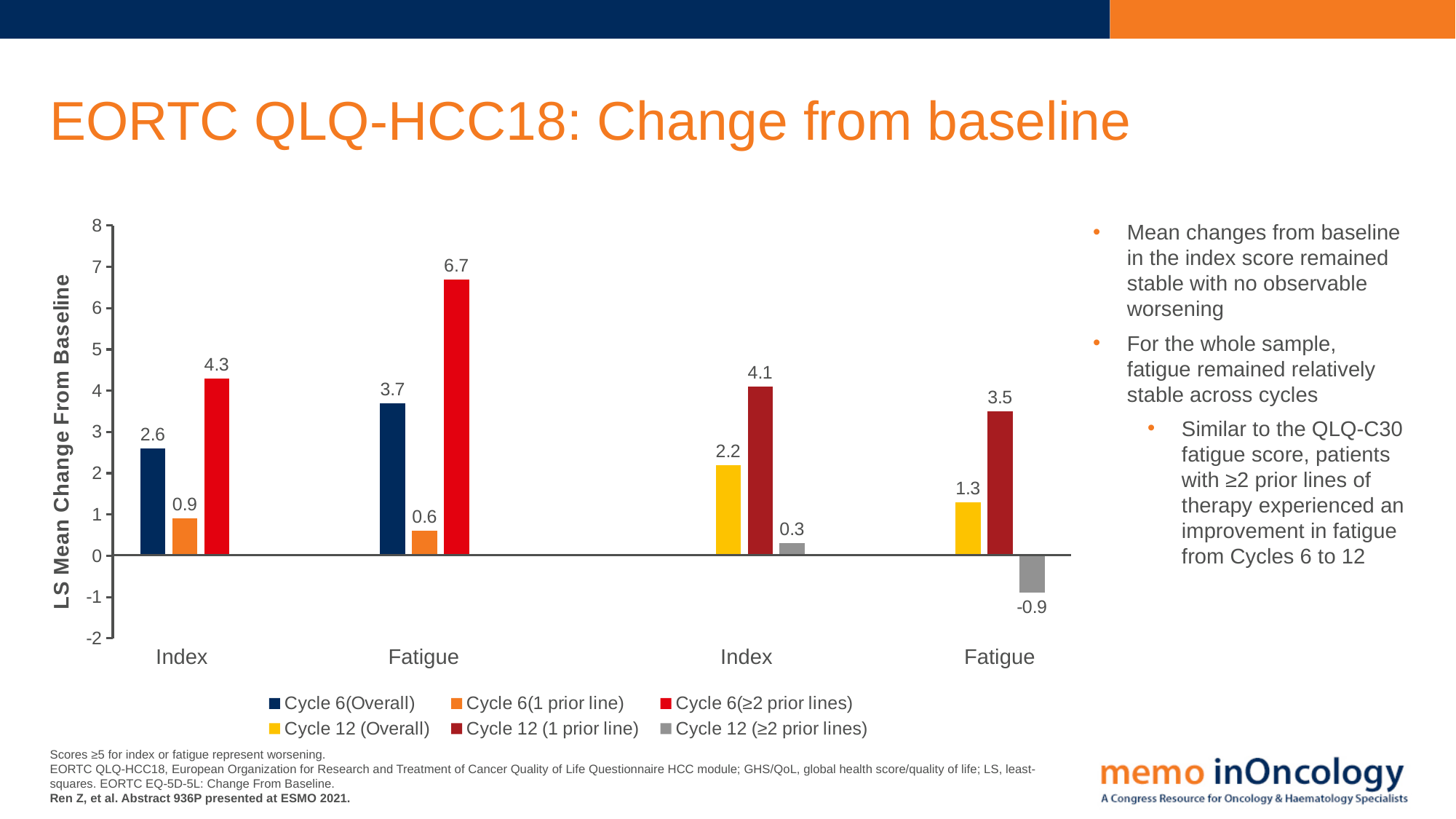

# EORTC QLQ-HCC18: Change from baseline

### Chart

| Category | Cycle 6(Overall) | Cycle 6(1 prior line) | Cycle 6(≥2 prior lines) | Cycle 12 (Overall) | Cycle 12 (1 prior line) | Cycle 12 (≥2 prior lines) |
|---|---|---|---|---|---|---|
| Index | 2.6 | 0.9 | 4.3 | None | None | None |
| Fatigue | 3.7 | 0.6 | 6.7 | None | None | None |
| Index | None | None | None | 2.2 | 4.1 | 0.3 |
| Fatigue | None | None | None | 1.3 | 3.5 | -0.9 |
Mean changes from baseline in the index score remained stable with no observable worsening
For the whole sample, fatigue remained relatively stable across cycles
Similar to the QLQ-C30 fatigue score, patients with ≥2 prior lines of therapy experienced an improvement in fatigue from Cycles 6 to 12
Index
Fatigue
Index
Fatigue
Scores ≥5 for index or fatigue represent worsening.
EORTC QLQ-HCC18, European Organization for Research and Treatment of Cancer Quality of Life Questionnaire HCC module; GHS/QoL, global health score/quality of life; LS, least-squares. EORTC EQ-5D-5L: Change From Baseline.
Ren Z, et al. Abstract 936P presented at ESMO 2021.